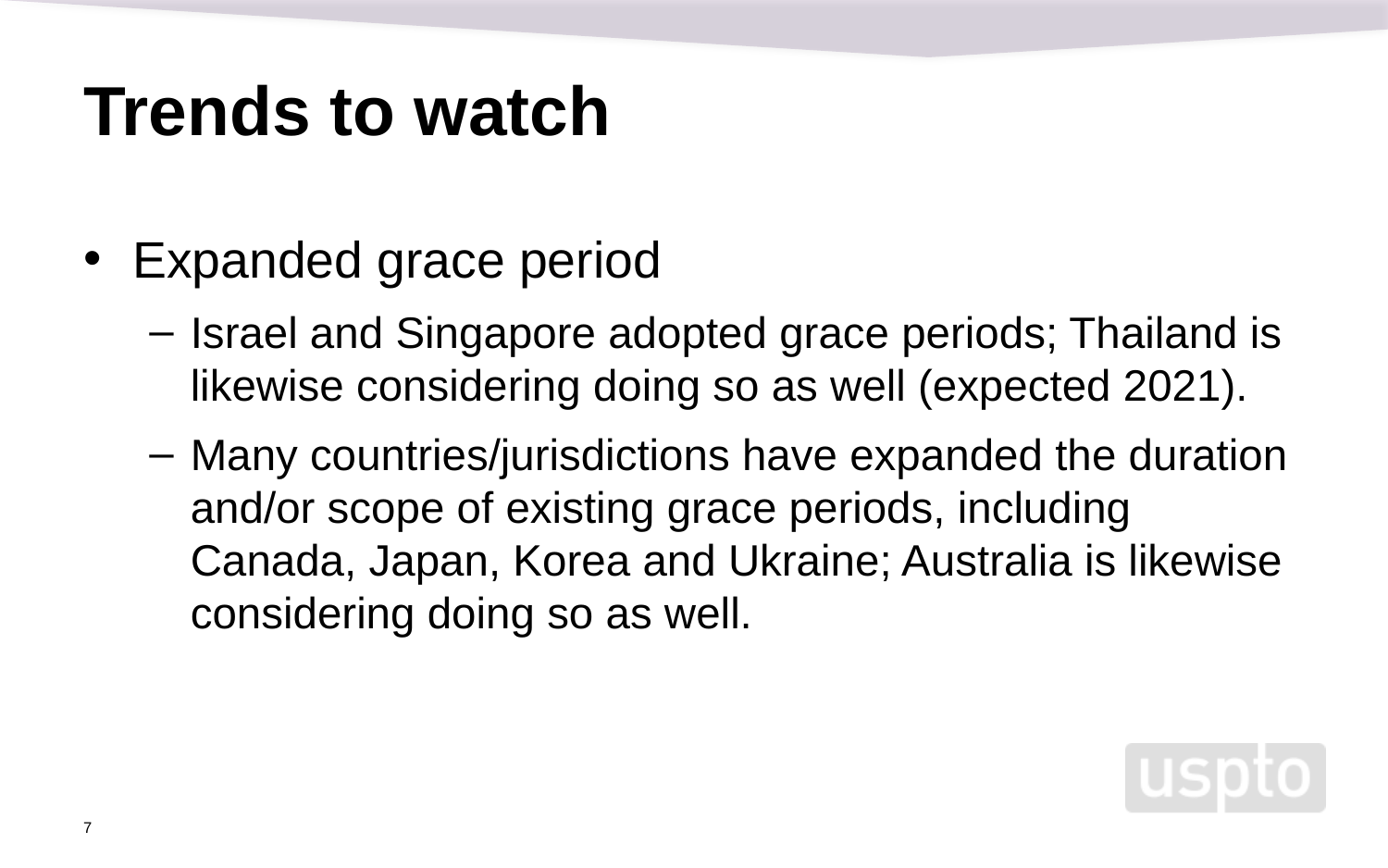

# Trends to watch
Expanded grace period
Israel and Singapore adopted grace periods; Thailand is likewise considering doing so as well (expected 2021).
Many countries/jurisdictions have expanded the duration and/or scope of existing grace periods, including Canada, Japan, Korea and Ukraine; Australia is likewise considering doing so as well.

7